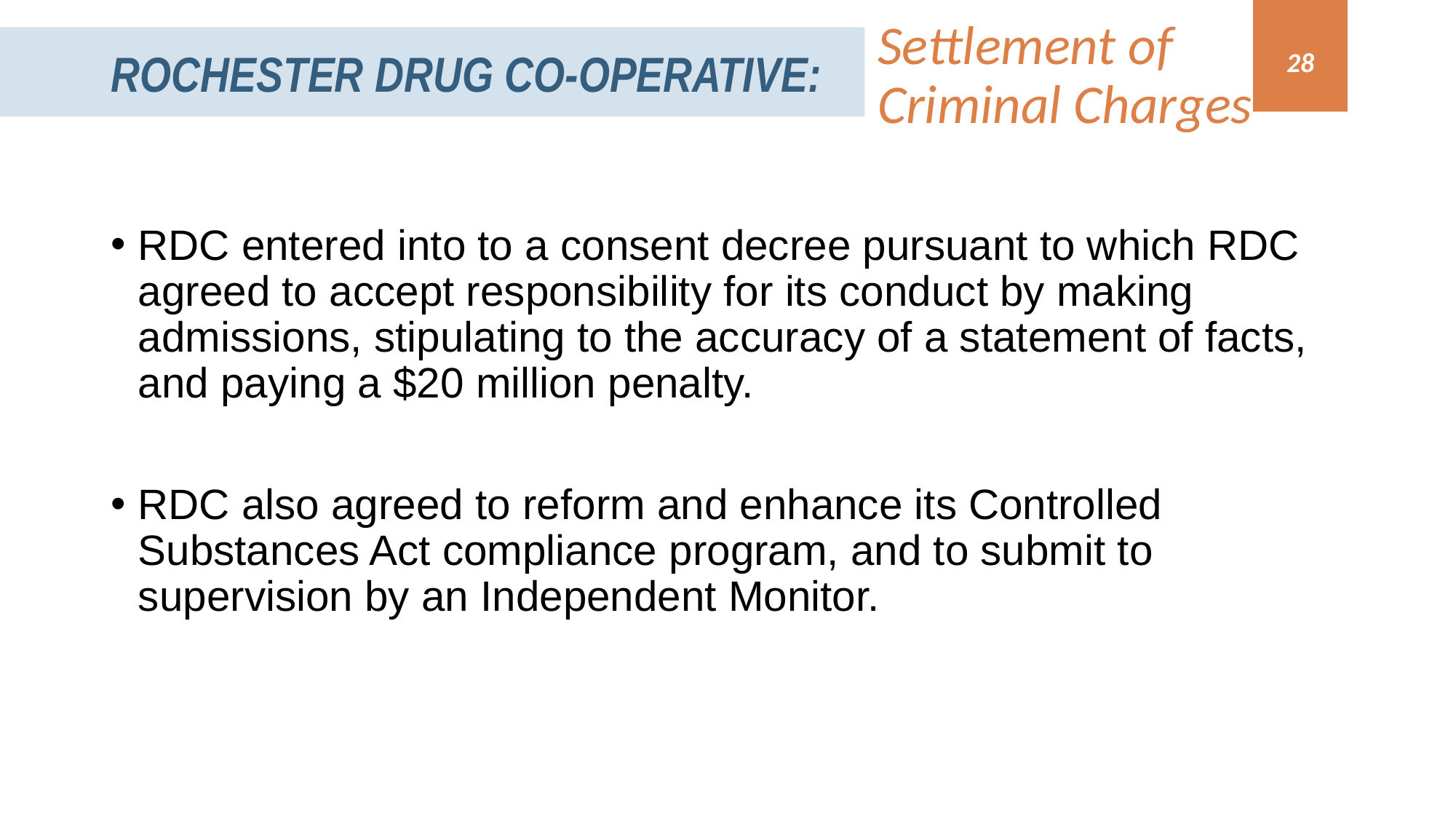

Settlement of Criminal Charges

Rochester Drug Co-Operative:
28
RDC entered into to a consent decree pursuant to which RDC agreed to accept responsibility for its conduct by making admissions, stipulating to the accuracy of a statement of facts, and paying a $20 million penalty.

RDC also agreed to reform and enhance its Controlled Substances Act compliance program, and to submit to supervision by an Independent Monitor.